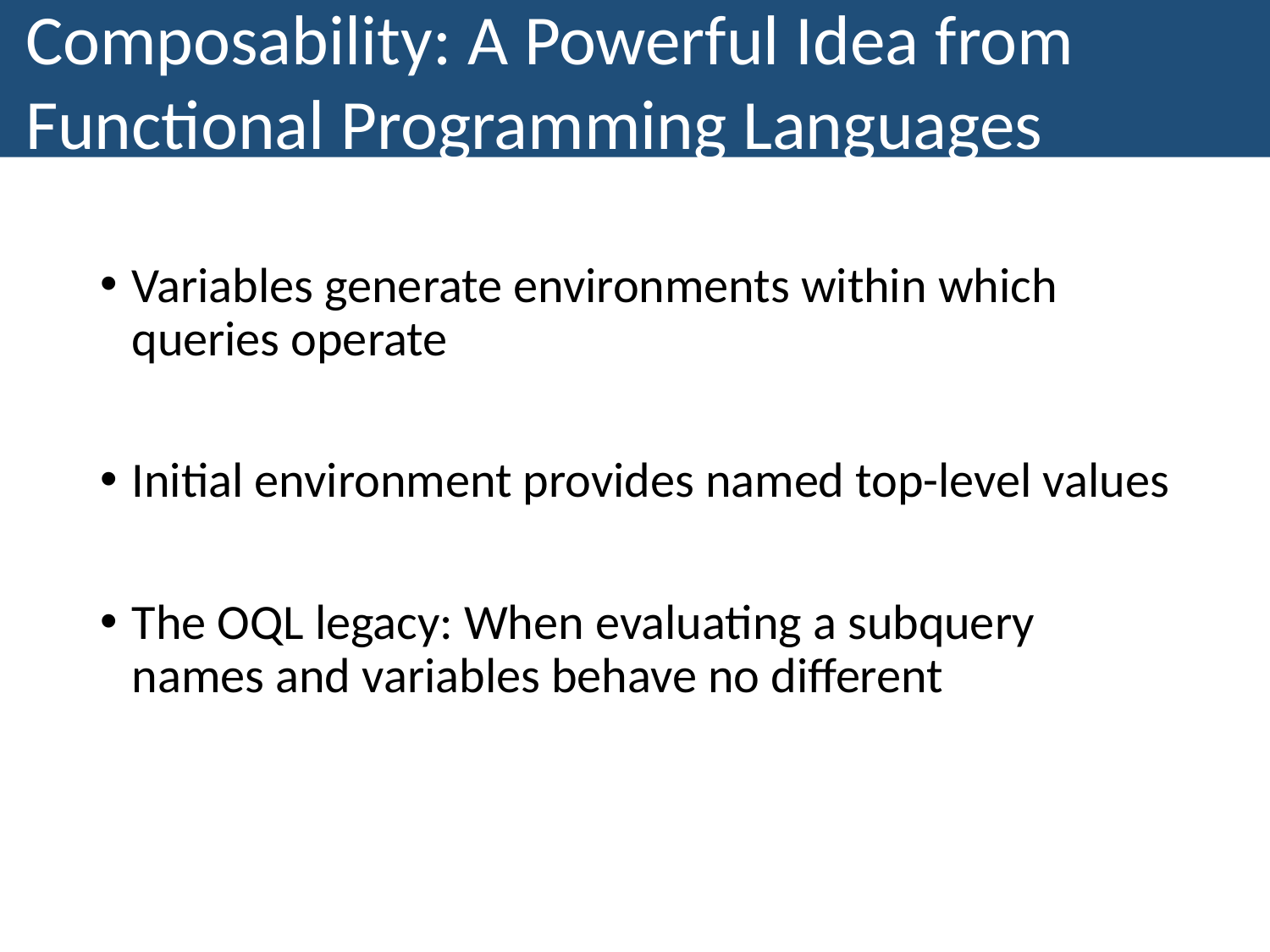

Composability: A Powerful Idea from Functional Programming Languages
Variables generate environments within which queries operate

Initial environment provides named top-level values

The OQL legacy: When evaluating a subquery names and variables behave no different